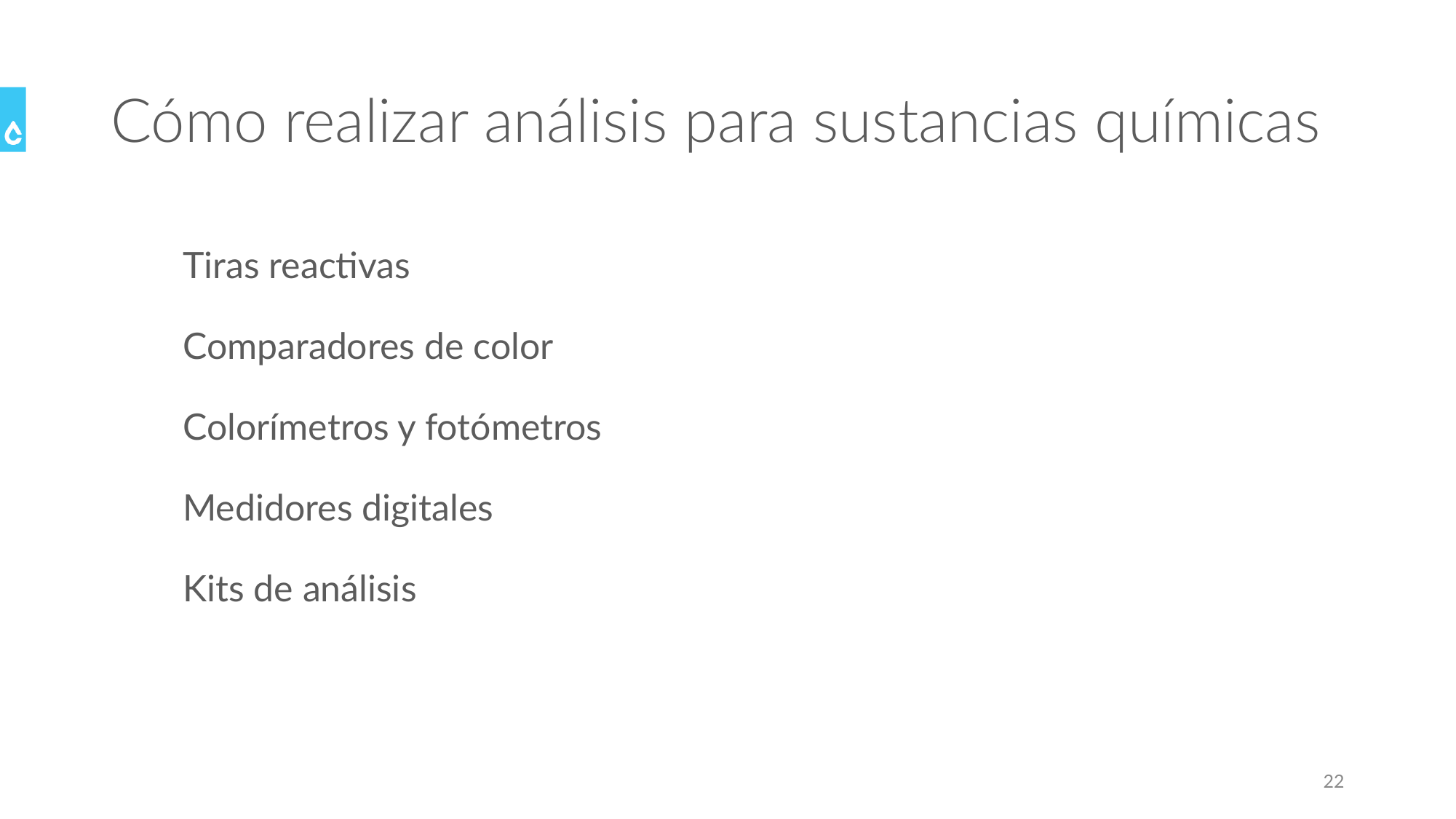

# Cómo realizar análisis para sustancias químicas
Tiras reactivas
Comparadores de color
Colorímetros y fotómetros
Medidores digitales
Kits de análisis
22